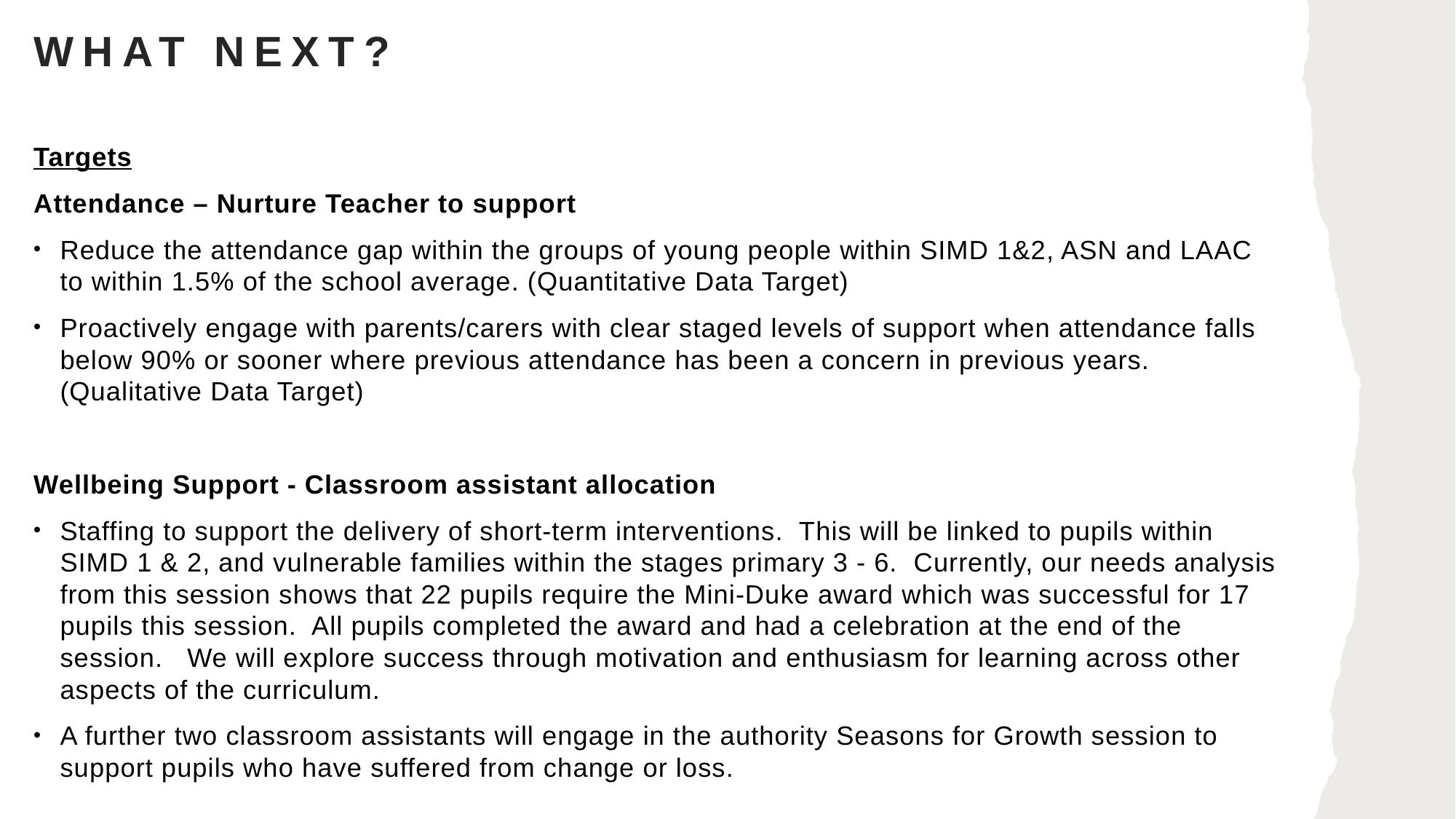

# What next?

Targets
Attendance – Nurture Teacher to support
Reduce the attendance gap within the groups of young people within SIMD 1&2, ASN and LAAC to within 1.5% of the school average. (Quantitative Data Target)
Proactively engage with parents/carers with clear staged levels of support when attendance falls below 90% or sooner where previous attendance has been a concern in previous years. (Qualitative Data Target)

Wellbeing Support - Classroom assistant allocation
Staffing to support the delivery of short-term interventions.  This will be linked to pupils within SIMD 1 & 2, and vulnerable families within the stages primary 3 - 6.  Currently, our needs analysis from this session shows that 22 pupils require the Mini-Duke award which was successful for 17 pupils this session.  All pupils completed the award and had a celebration at the end of the session.   We will explore success through motivation and enthusiasm for learning across other aspects of the curriculum.
A further two classroom assistants will engage in the authority Seasons for Growth session to support pupils who have suffered from change or loss.